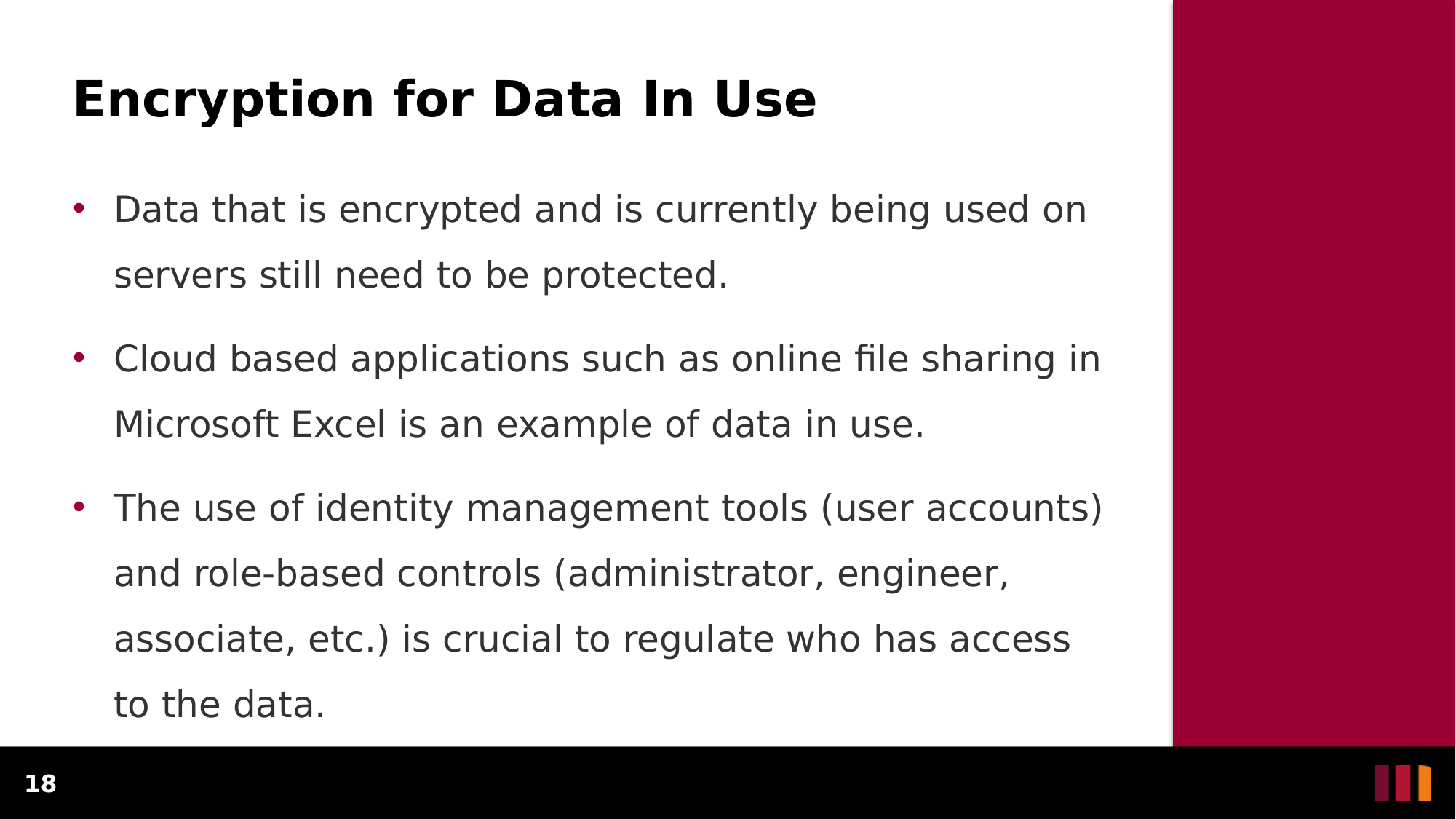

Encryption for Data In Use
Data that is encrypted and is currently being used on servers still need to be protected.
Cloud based applications such as online file sharing in Microsoft Excel is an example of data in use.
The use of identity management tools (user accounts) and role-based controls (administrator, engineer, associate, etc.) is crucial to regulate who has access to the data.
18